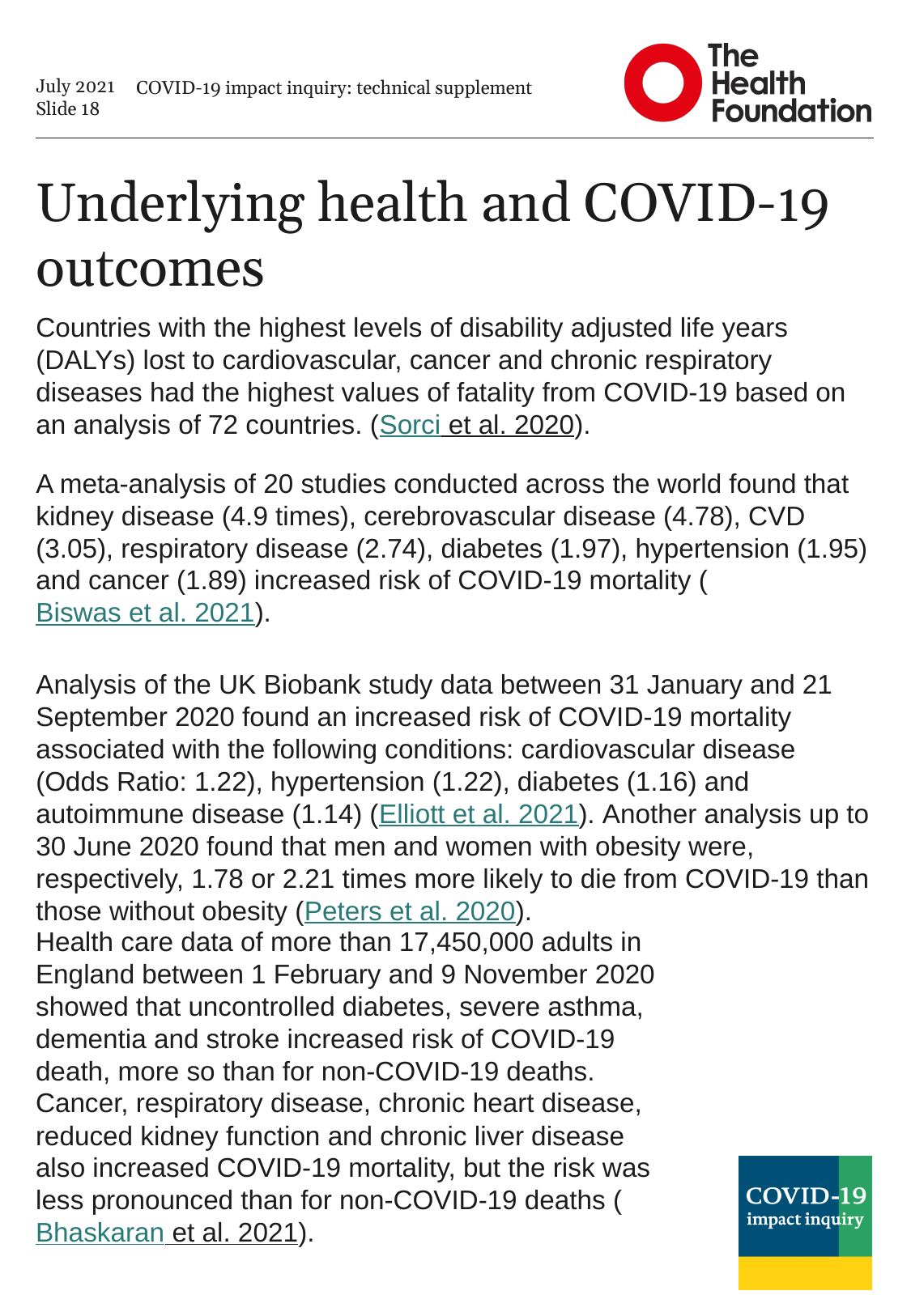

July 2021
Slide 18
COVID-19 impact inquiry: technical supplement

# Underlying health and COVID-19 outcomes
Countries with the highest levels of disability adjusted life years (DALYs) lost to cardiovascular, cancer and chronic respiratory diseases had the highest values of fatality from COVID-19 based on an analysis of 72 countries. (Sorci et al. 2020).
A meta-analysis of 20 studies conducted across the world found that kidney disease (4.9 times), cerebrovascular disease (4.78), CVD (3.05), respiratory disease (2.74), diabetes (1.97), hypertension (1.95) and cancer (1.89) increased risk of COVID-19 mortality (Biswas et al. 2021).
Analysis of the UK Biobank study data between 31 January and 21 September 2020 found an increased risk of COVID-19 mortality associated with the following conditions: cardiovascular disease (Odds Ratio: 1.22), hypertension (1.22), diabetes (1.16) and autoimmune disease (1.14) (Elliott et al. 2021). Another analysis up to 30 June 2020 found that men and women with obesity were, respectively, 1.78 or 2.21 times more likely to die from COVID-19 than those without obesity (Peters et al. 2020).
Health care data of more than 17,450,000 adults in England between 1 February and 9 November 2020 showed that uncontrolled diabetes, severe asthma, dementia and stroke increased risk of COVID-19 death, more so than for non-COVID-19 deaths. Cancer, respiratory disease, chronic heart disease, reduced kidney function and chronic liver disease also increased COVID-19 mortality, but the risk was less pronounced than for non-COVID-19 deaths (Bhaskaran et al. 2021).